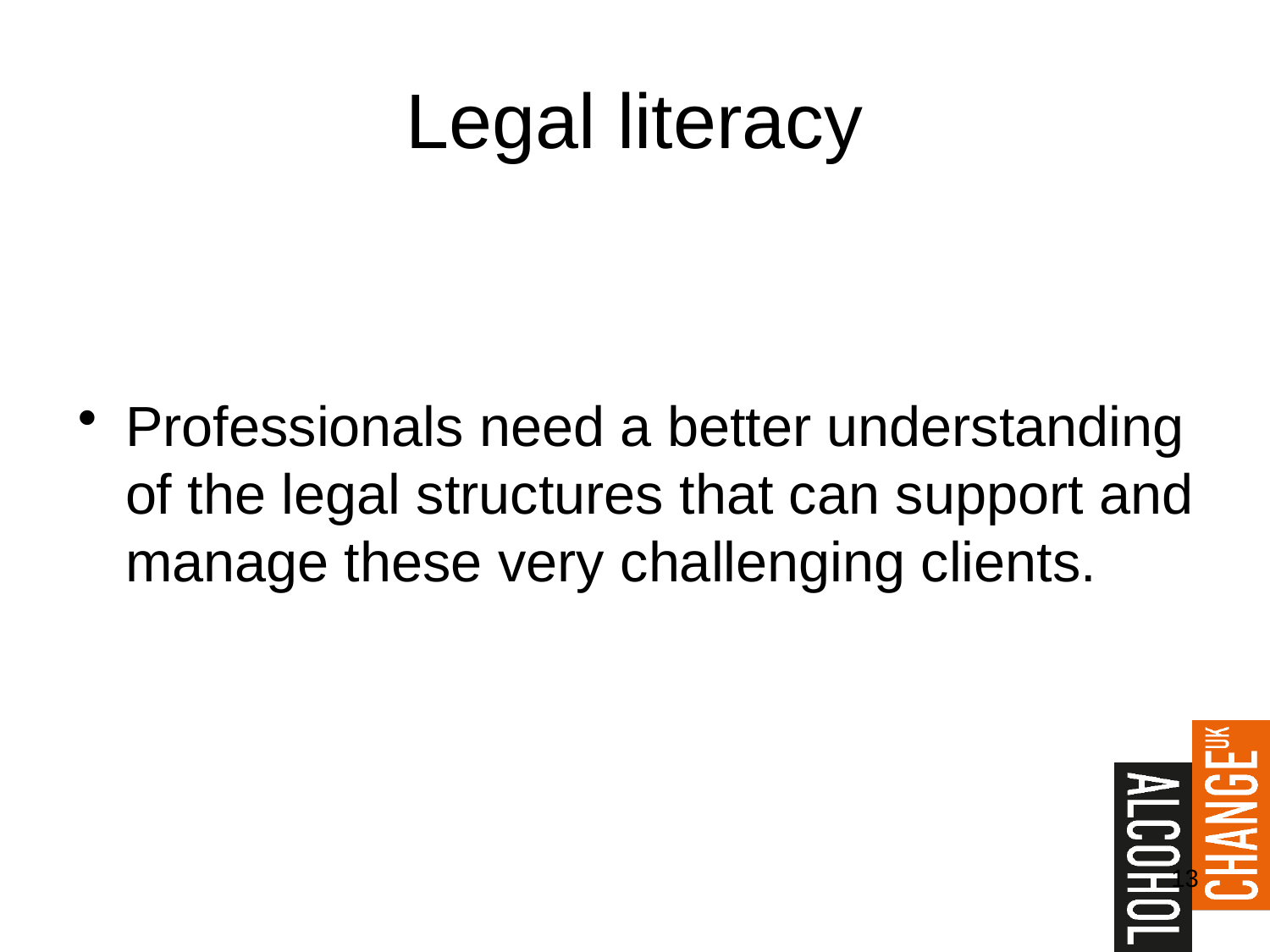

# Legal literacy

Professionals need a better understanding of the legal structures that can support and manage these very challenging clients.
13